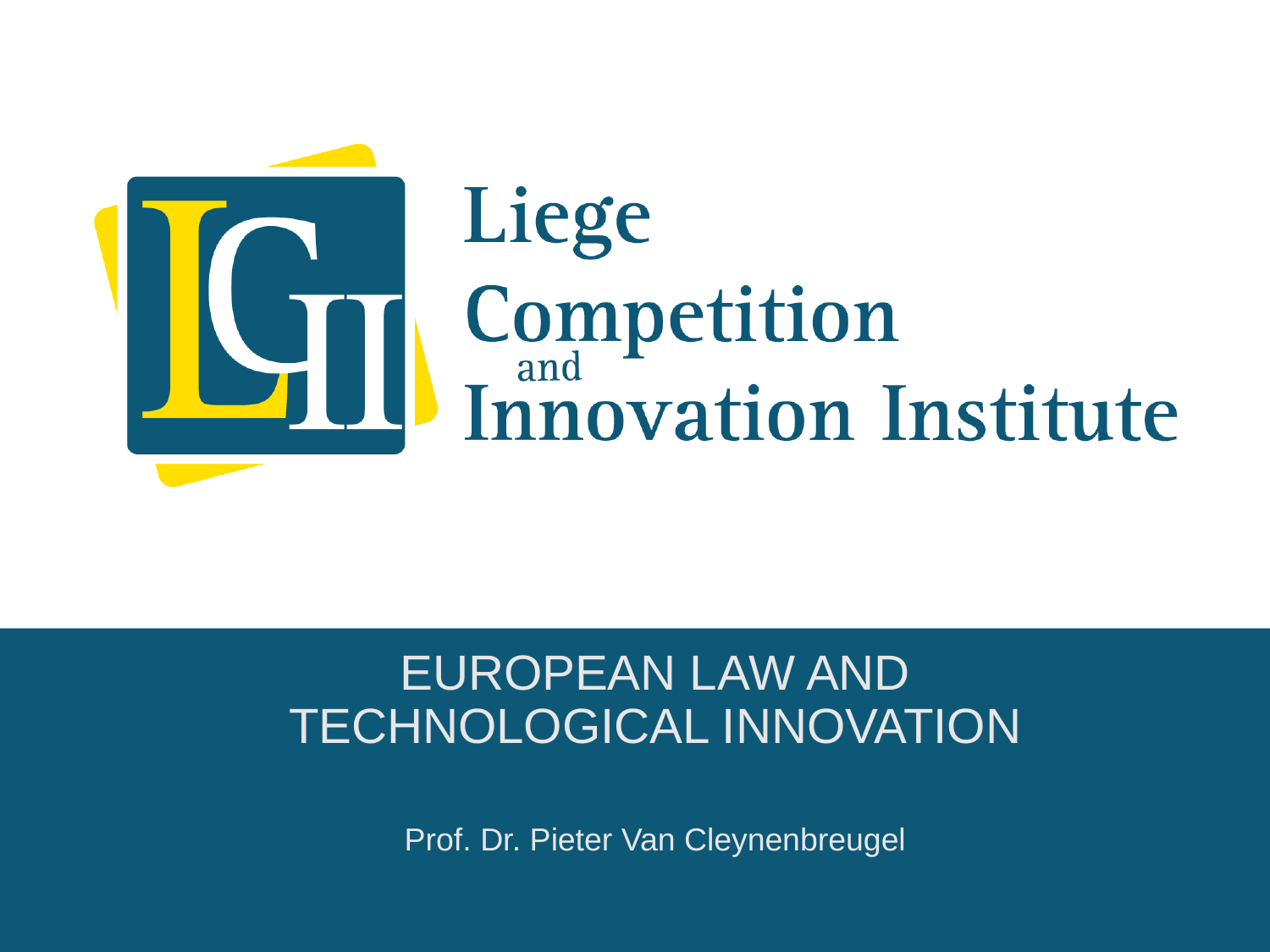

EUROPEAN LAW AND TECHNOLOGICAL INNOVATION

Prof. Dr. Pieter Van Cleynenbreugel